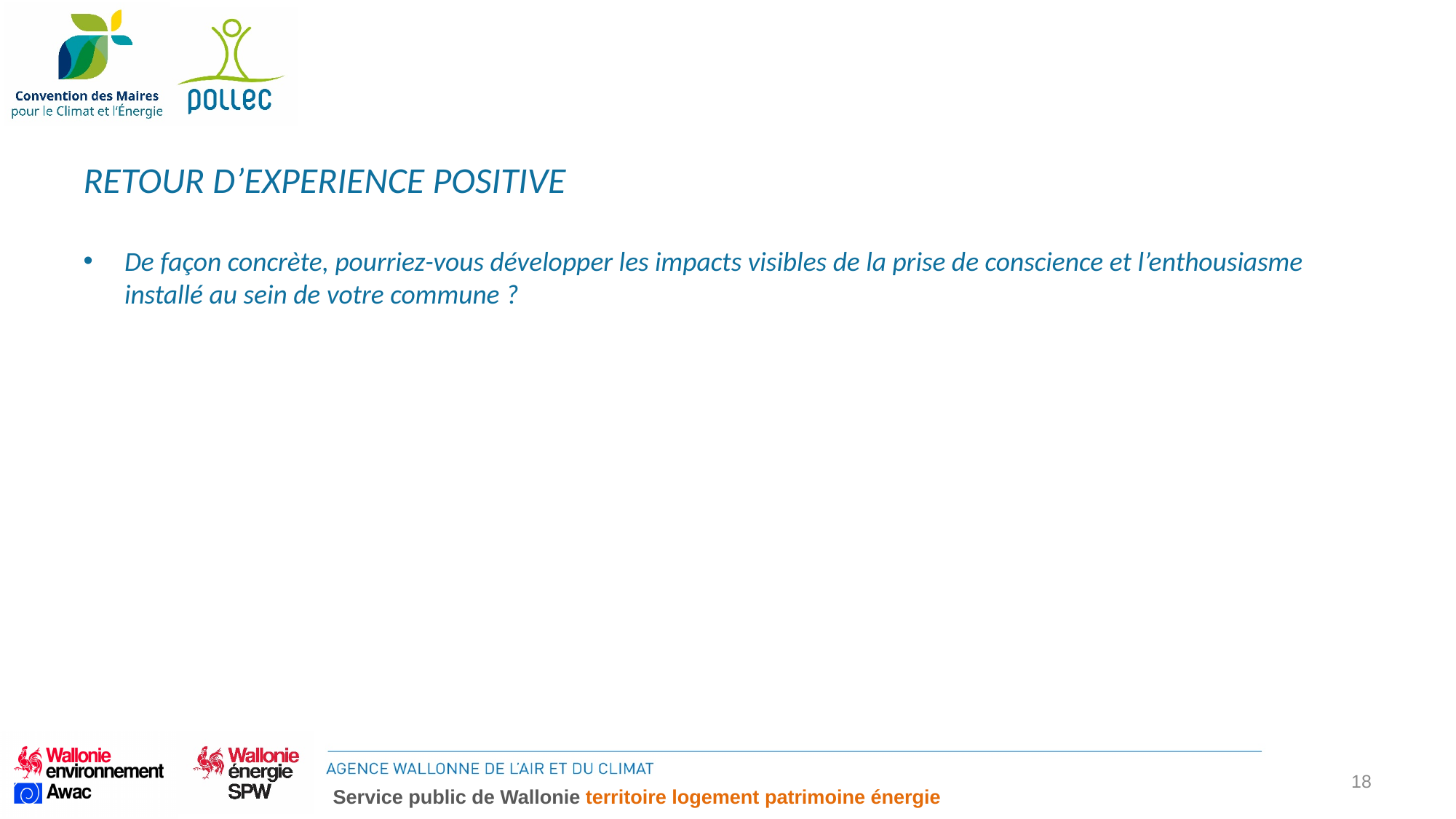

RETOUR D’EXPERIENCE POSITIVE

De façon concrète, pourriez-vous développer les impacts visibles de la prise de conscience et l’enthousiasme installé au sein de votre commune ?

18